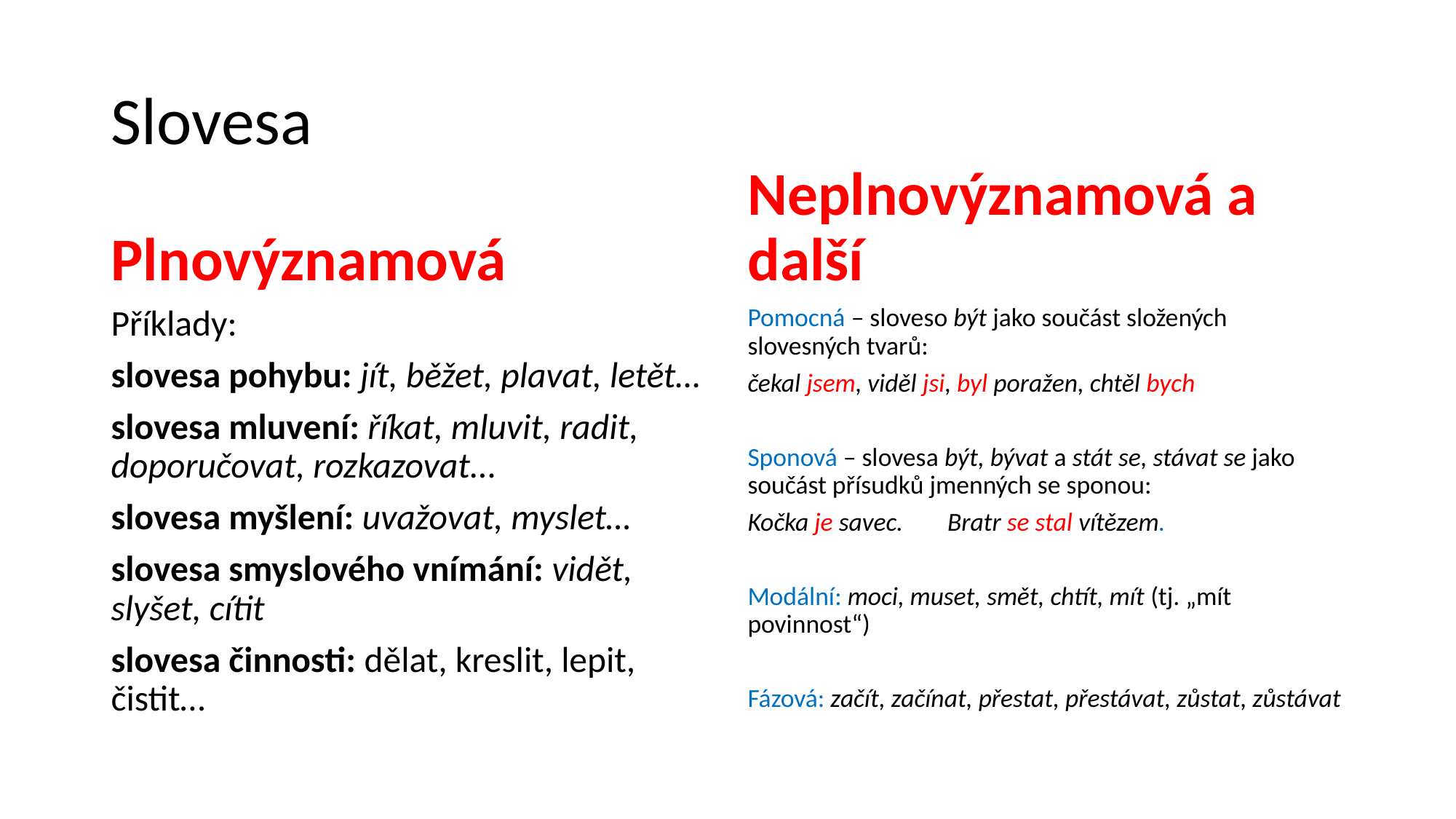

# Slovesa
Plnovýznamová
Neplnovýznamová a další
Příklady:
slovesa pohybu: jít, běžet, plavat, letět…
slovesa mluvení: říkat, mluvit, radit, doporučovat, rozkazovat…
slovesa myšlení: uvažovat, myslet…
slovesa smyslového vnímání: vidět, slyšet, cítit
slovesa činnosti: dělat, kreslit, lepit, čistit…

Pomocná – sloveso být jako součást složených slovesných tvarů:
čekal jsem, viděl jsi, byl poražen, chtěl bych

Sponová – slovesa být, bývat a stát se, stávat se jako součást přísudků jmenných se sponou:
Kočka je savec.	Bratr se stal vítězem.

Modální: moci, muset, smět, chtít, mít (tj. „mít povinnost“)

Fázová: začít, začínat, přestat, přestávat, zůstat, zůstávat